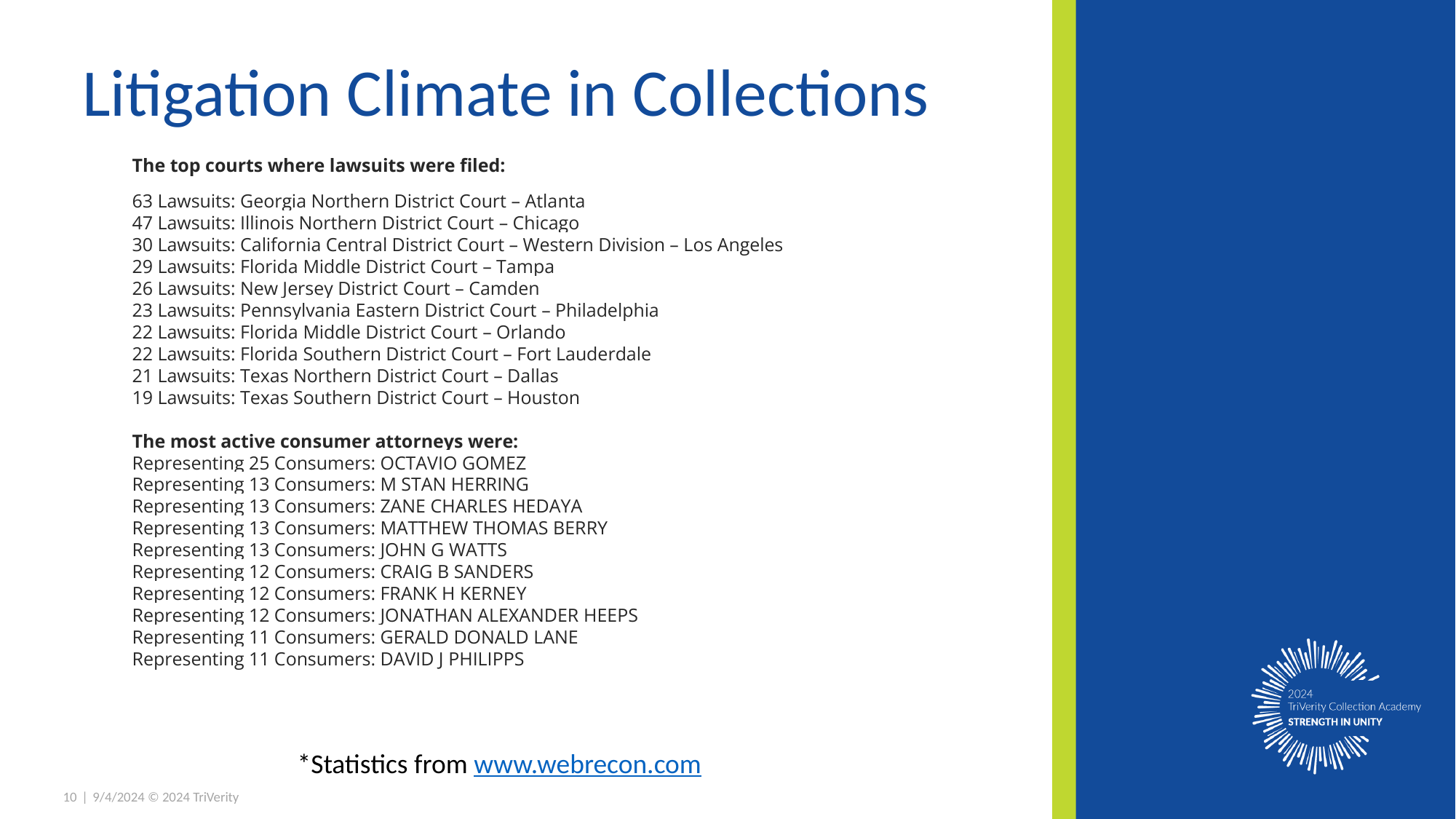

# Litigation Climate in Collections

The top courts where lawsuits were filed:
63 Lawsuits: Georgia Northern District Court – Atlanta
47 Lawsuits: Illinois Northern District Court – Chicago
30 Lawsuits: California Central District Court – Western Division – Los Angeles
29 Lawsuits: Florida Middle District Court – Tampa
26 Lawsuits: New Jersey District Court – Camden
23 Lawsuits: Pennsylvania Eastern District Court – Philadelphia
22 Lawsuits: Florida Middle District Court – Orlando
22 Lawsuits: Florida Southern District Court – Fort Lauderdale
21 Lawsuits: Texas Northern District Court – Dallas
19 Lawsuits: Texas Southern District Court – Houston

The most active consumer attorneys were:
Representing 25 Consumers: OCTAVIO GOMEZ
Representing 13 Consumers: M STAN HERRING
Representing 13 Consumers: ZANE CHARLES HEDAYA
Representing 13 Consumers: MATTHEW THOMAS BERRY
Representing 13 Consumers: JOHN G WATTS
Representing 12 Consumers: CRAIG B SANDERS
Representing 12 Consumers: FRANK H KERNEY
Representing 12 Consumers: JONATHAN ALEXANDER HEEPS
Representing 11 Consumers: GERALD DONALD LANE
Representing 11 Consumers: DAVID J PHILIPPS

*Statistics from www.webrecon.com